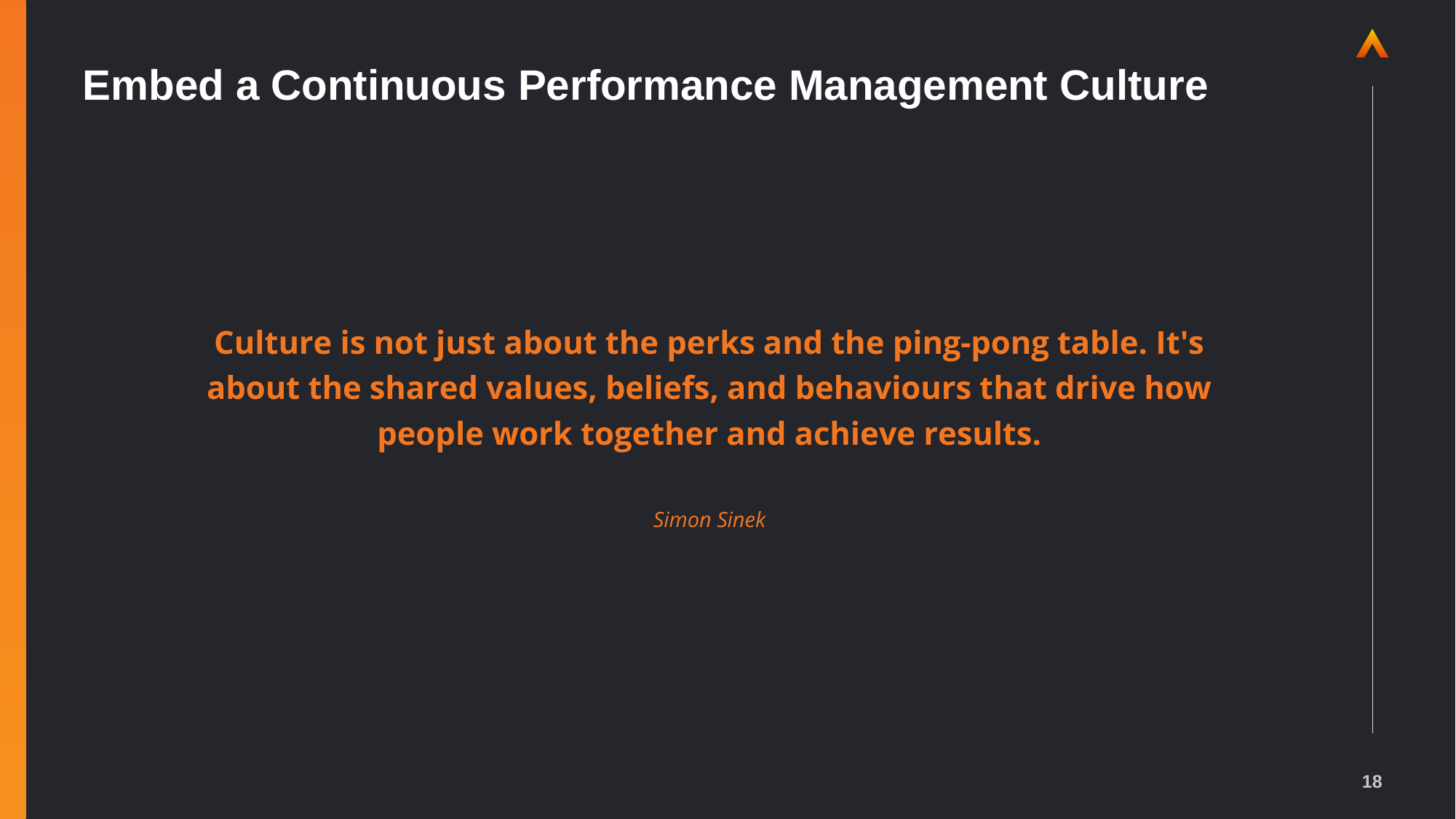

# Embed a Continuous Performance Management Culture
Culture is not just about the perks and the ping-pong table. It's about the shared values, beliefs, and behaviours that drive how people work together and achieve results.

Simon Sinek

18